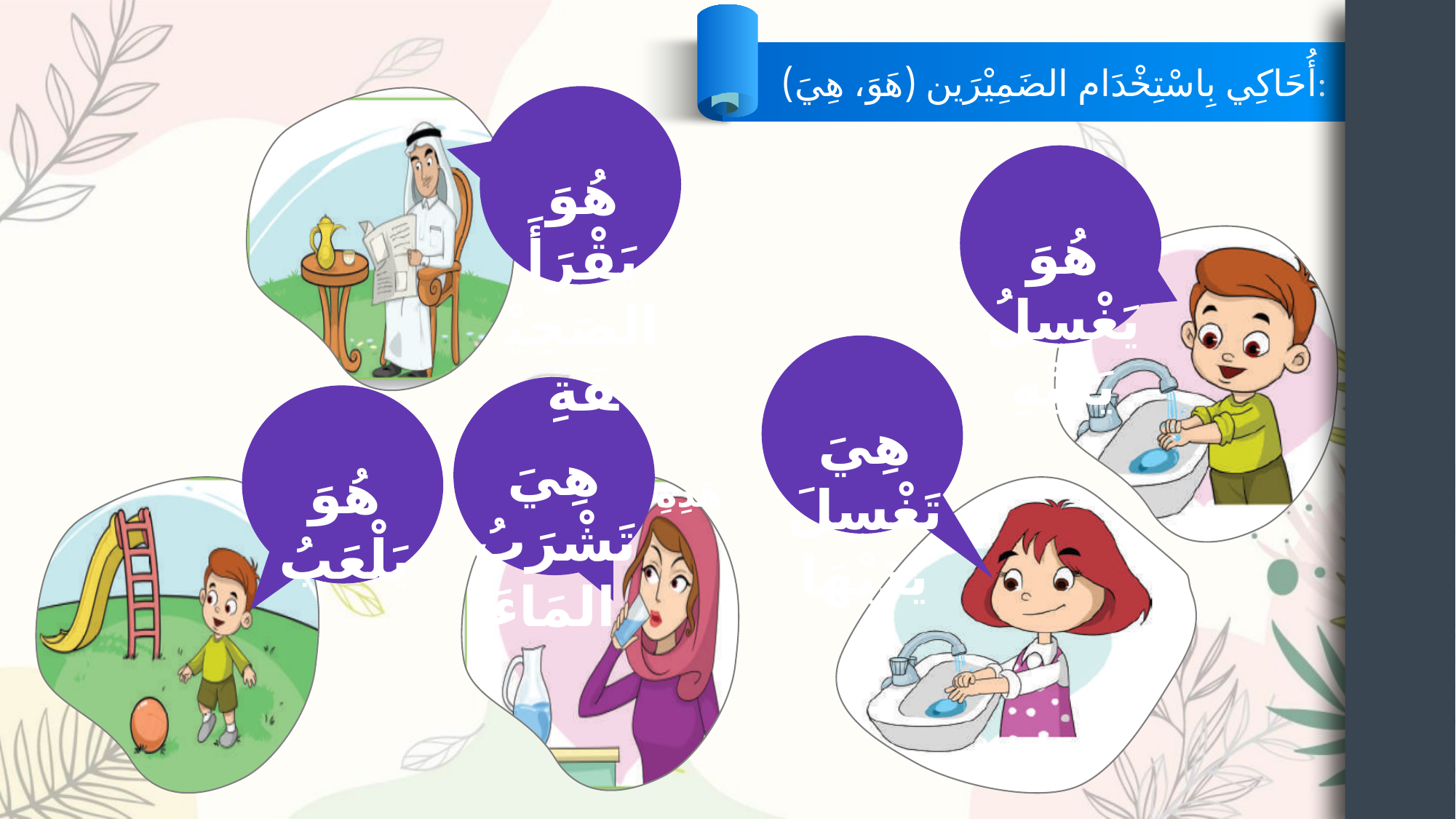

أُحَاكِي بِاسْتِخْدَام الضَمِيْرَين (هَوَ، هِيَ):

هُوَ يَقْرَأَ الصَحِيْفَةِ
هُوَ يَغْسِلُ يَدَيْهِ

هِيَ تَغْسِلَ يَدَيْهَا
هِيَ تَشْرَبُ المَاءَ
هُوَ يَلْعَبُ
هَذِهِ سَيَّارَةٌ